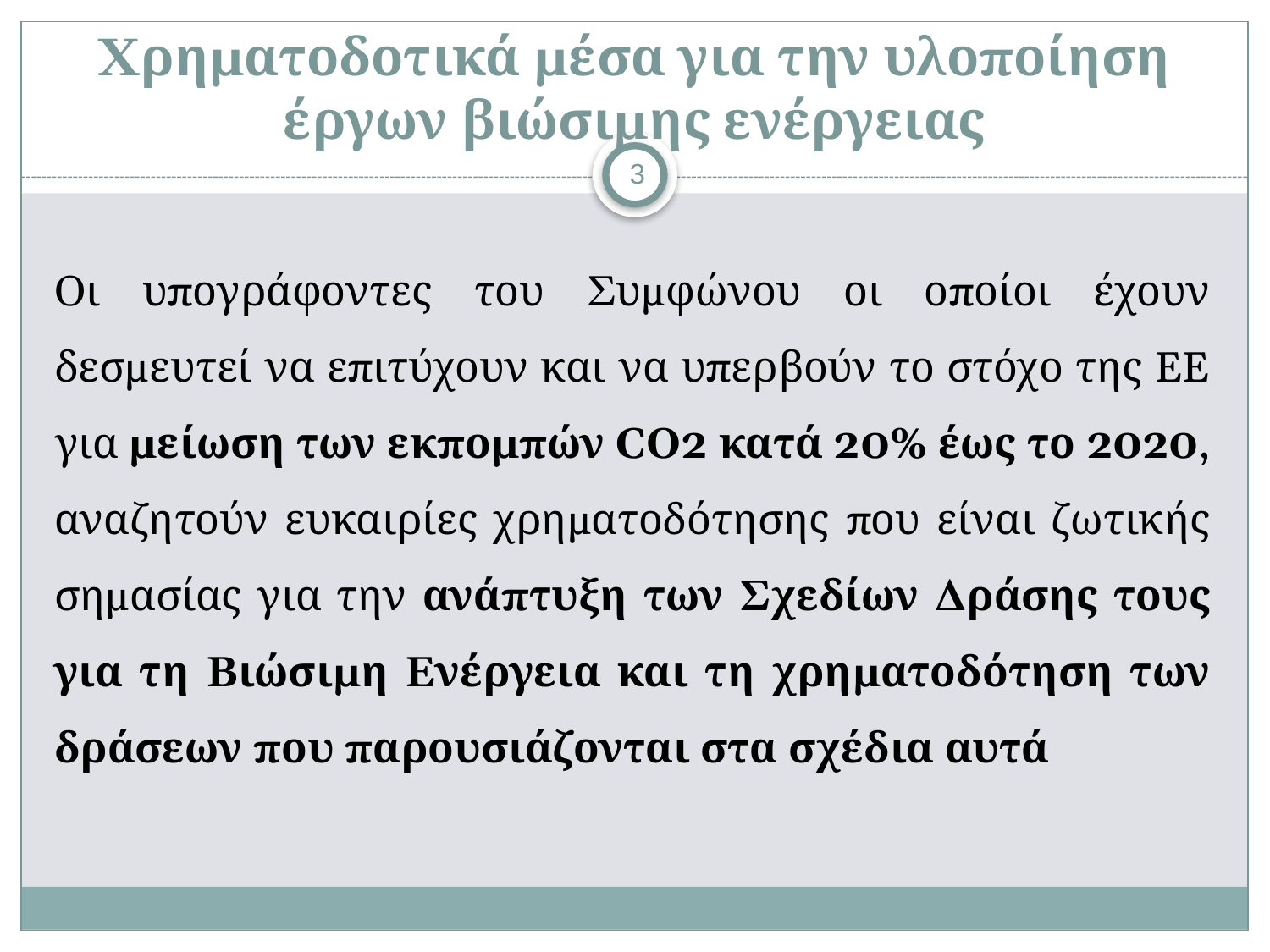

# Χρηματοδοτικά μέσα για την υλοποίηση έργων βιώσιμης ενέργειας
3
Οι υπογράφοντες του Συμφώνου οι οποίοι έχουν δεσμευτεί να επιτύχουν και να υπερβούν το στόχο της ΕΕ για μείωση των εκπομπών CO2 κατά 20% έως το 2020, αναζητούν ευκαιρίες χρηματοδότησης που είναι ζωτικής σημασίας για την ανάπτυξη των Σχεδίων Δράσης τους για τη Βιώσιμη Ενέργεια και τη χρηματοδότηση των δράσεων που παρουσιάζονται στα σχέδια αυτά